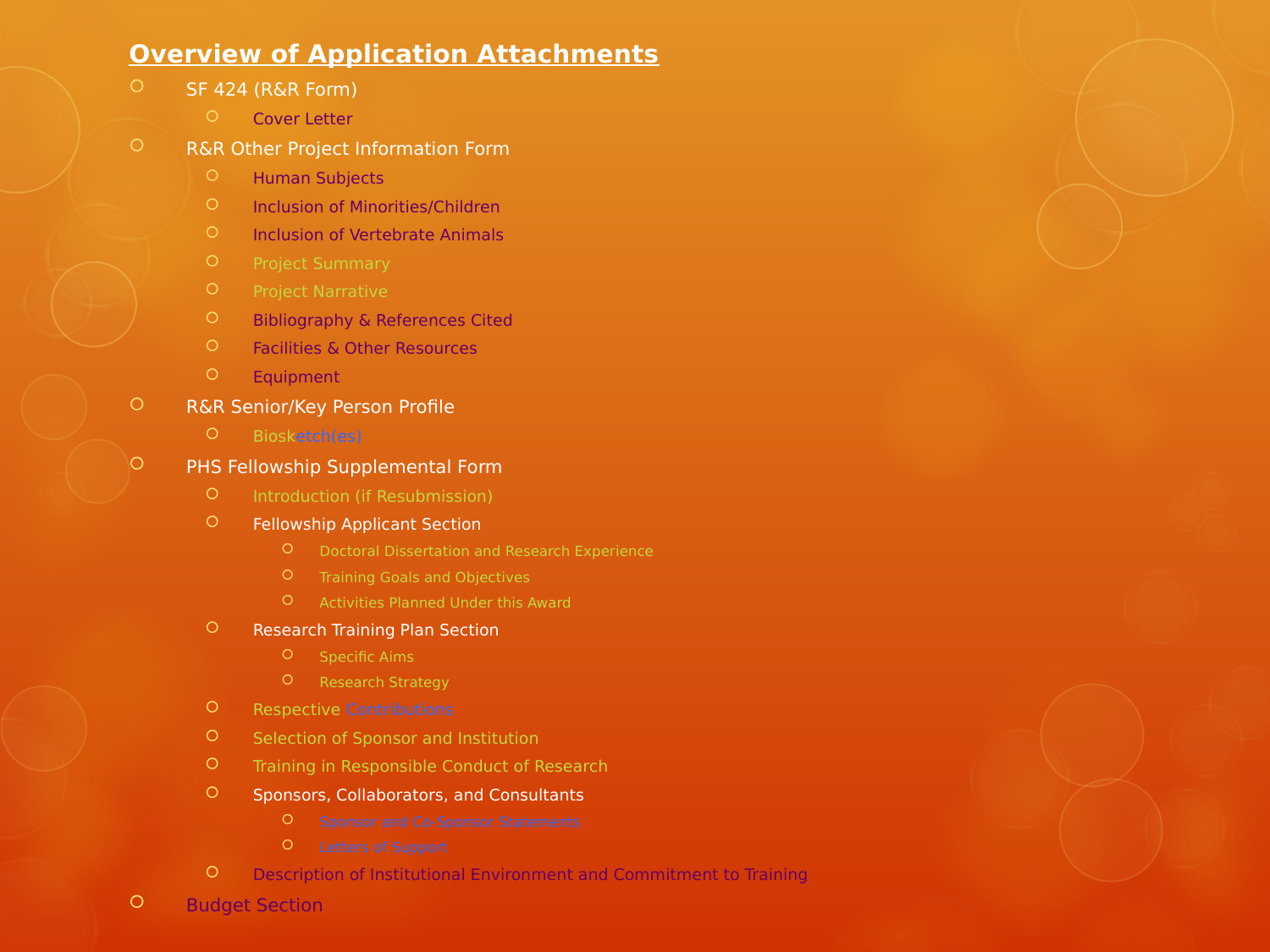

Overview of Application Attachments
SF 424 (R&R Form)
Cover Letter
R&R Other Project Information Form
Human Subjects
Inclusion of Minorities/Children
Inclusion of Vertebrate Animals
Project Summary
Project Narrative
Bibliography & References Cited
Facilities & Other Resources
Equipment
R&R Senior/Key Person Profile
Biosketch(es)
PHS Fellowship Supplemental Form
Introduction (if Resubmission)
Fellowship Applicant Section
Doctoral Dissertation and Research Experience
Training Goals and Objectives
Activities Planned Under this Award
Research Training Plan Section
Specific Aims
Research Strategy
Respective Contributions
Selection of Sponsor and Institution
Training in Responsible Conduct of Research
Sponsors, Collaborators, and Consultants
Sponsor and Co-Sponsor Statements
Letters of Support
Description of Institutional Environment and Commitment to Training
Budget Section